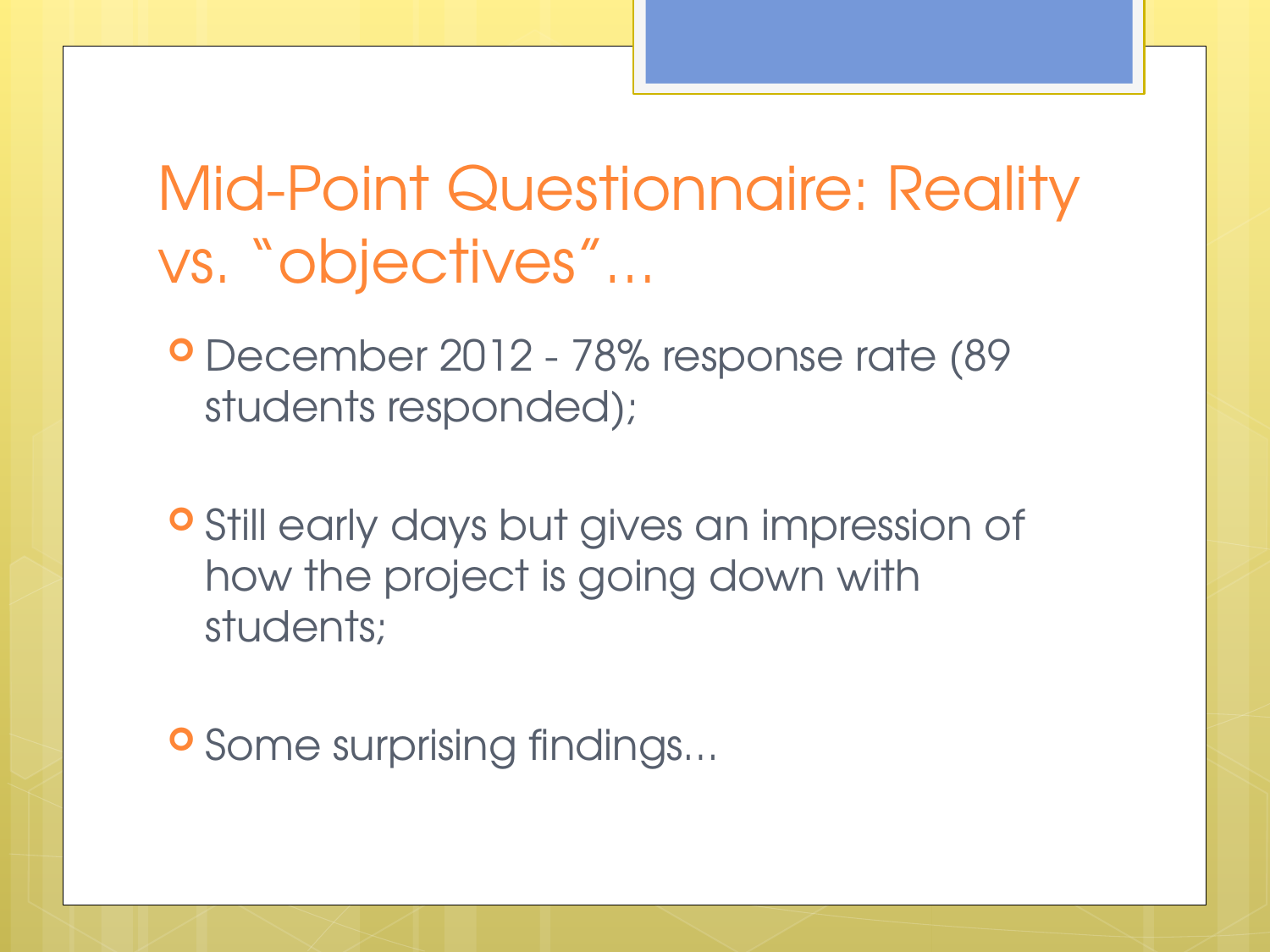

# Mid-Point Questionnaire: Reality vs. “objectives”…
December 2012 - 78% response rate (89 students responded);

Still early days but gives an impression of how the project is going down with students;

Some surprising findings…